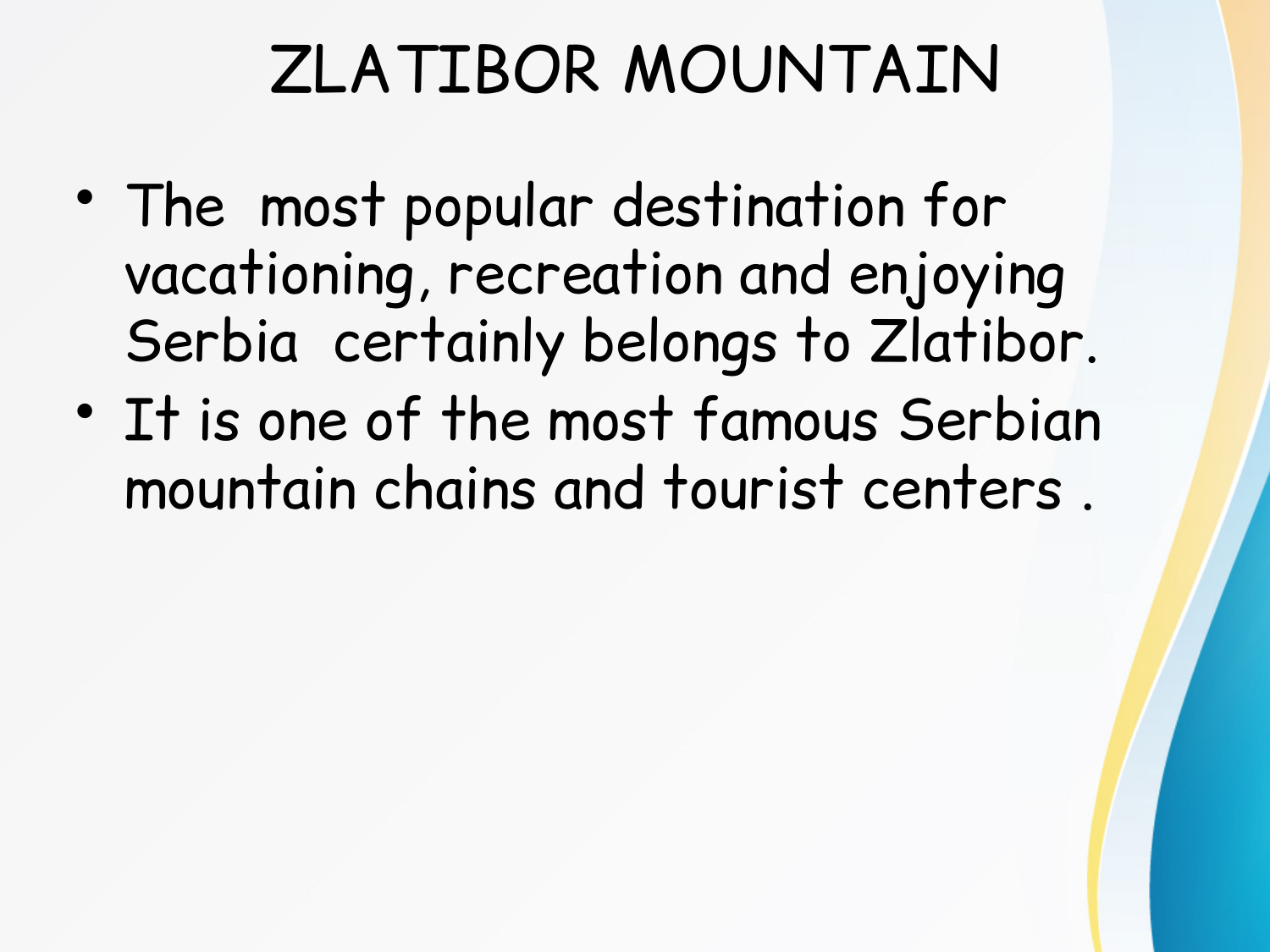

# ZLATIBOR MOUNTAIN
The  most popular destination for vacationing, recreation and enjoying Serbia  certainly belongs to Zlatibor.
It is one of the most famous Serbian mountain chains and tourist centers .